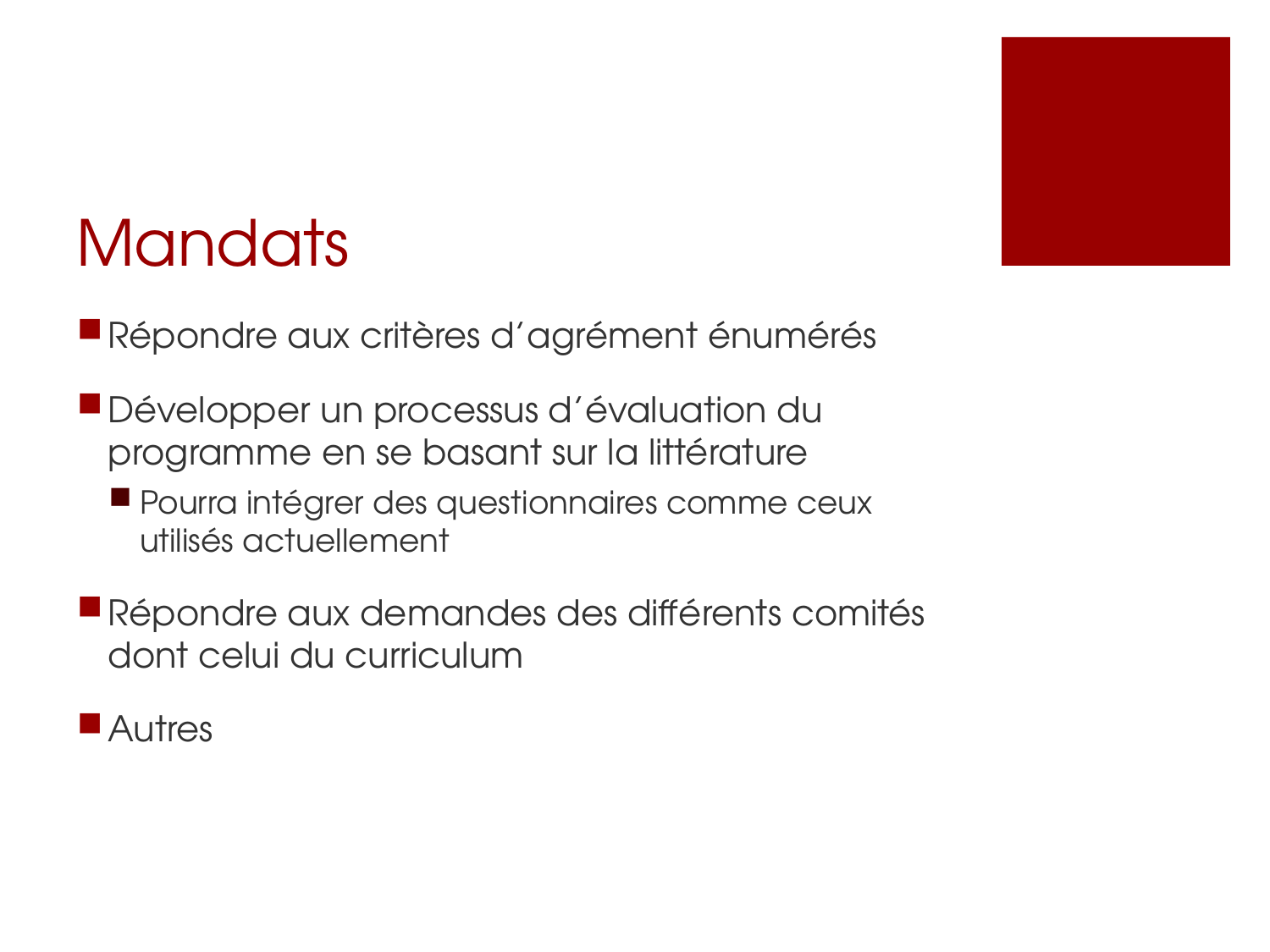

# Mandats
Répondre aux critères d’agrément énumérés
Développer un processus d’évaluation du programme en se basant sur la littérature
Pourra intégrer des questionnaires comme ceux utilisés actuellement
Répondre aux demandes des différents comités dont celui du curriculum
Autres